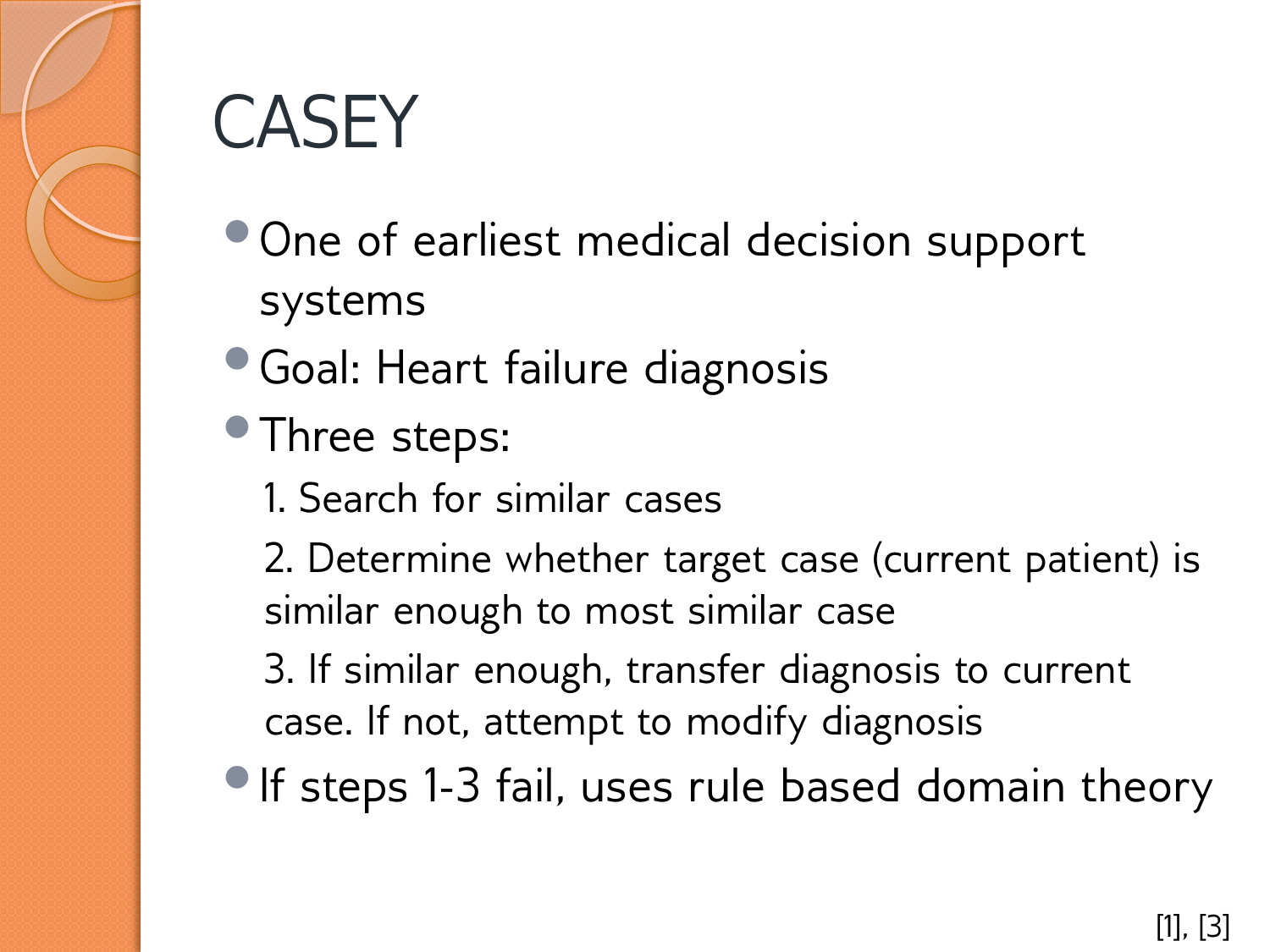

# CASEY
One of earliest medical decision support systems
Goal: Heart failure diagnosis
Three steps:
1. Search for similar cases
2. Determine whether target case (current patient) is similar enough to most similar case
3. If similar enough, transfer diagnosis to current case. If not, attempt to modify diagnosis
If steps 1-3 fail, uses rule based domain theory
[1], [3]